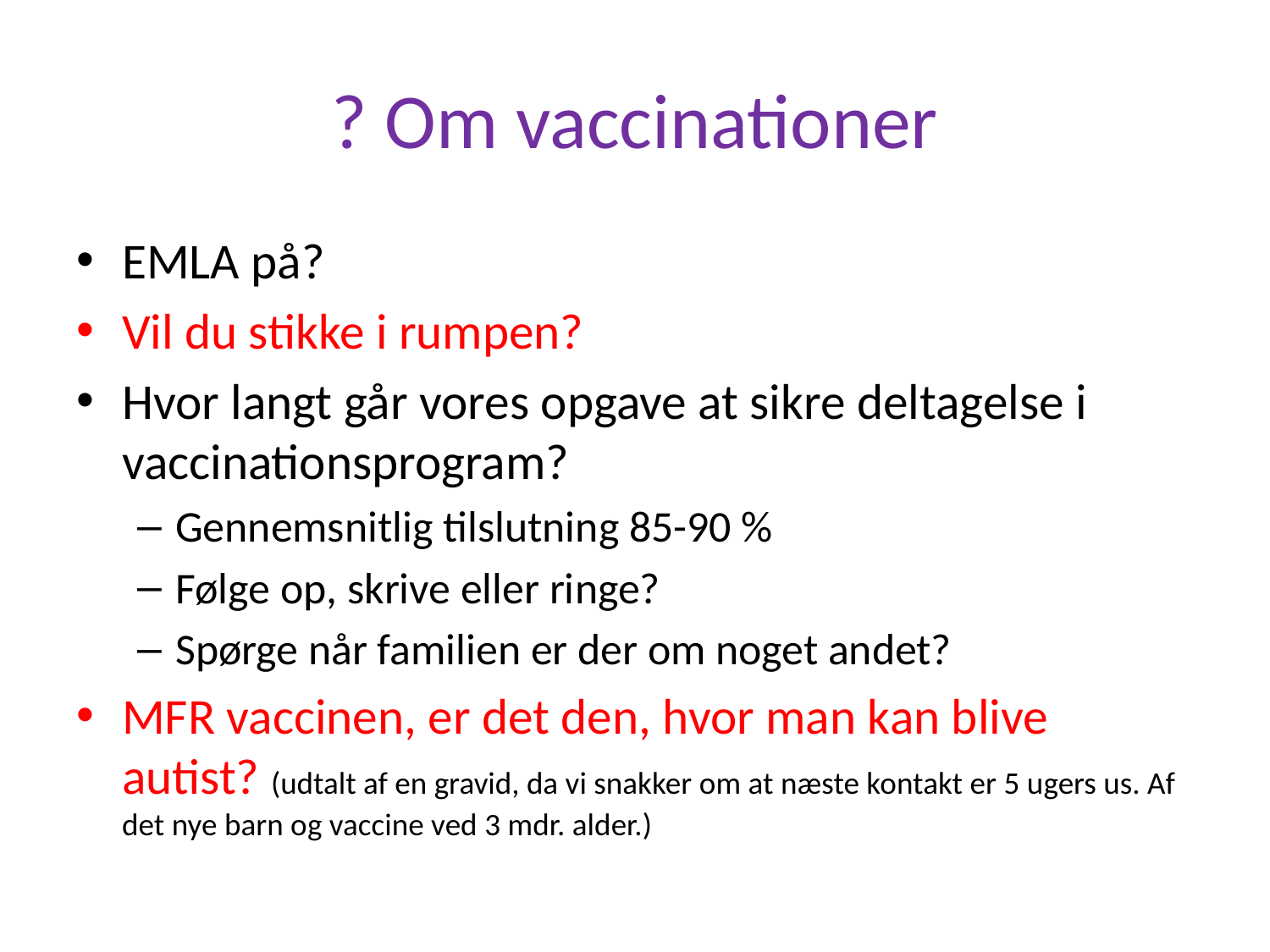

# ? Om vaccinationer
EMLA på?
Vil du stikke i rumpen?
Hvor langt går vores opgave at sikre deltagelse i vaccinationsprogram?
Gennemsnitlig tilslutning 85-90 %
Følge op, skrive eller ringe?
Spørge når familien er der om noget andet?
MFR vaccinen, er det den, hvor man kan blive autist? (udtalt af en gravid, da vi snakker om at næste kontakt er 5 ugers us. Af det nye barn og vaccine ved 3 mdr. alder.)